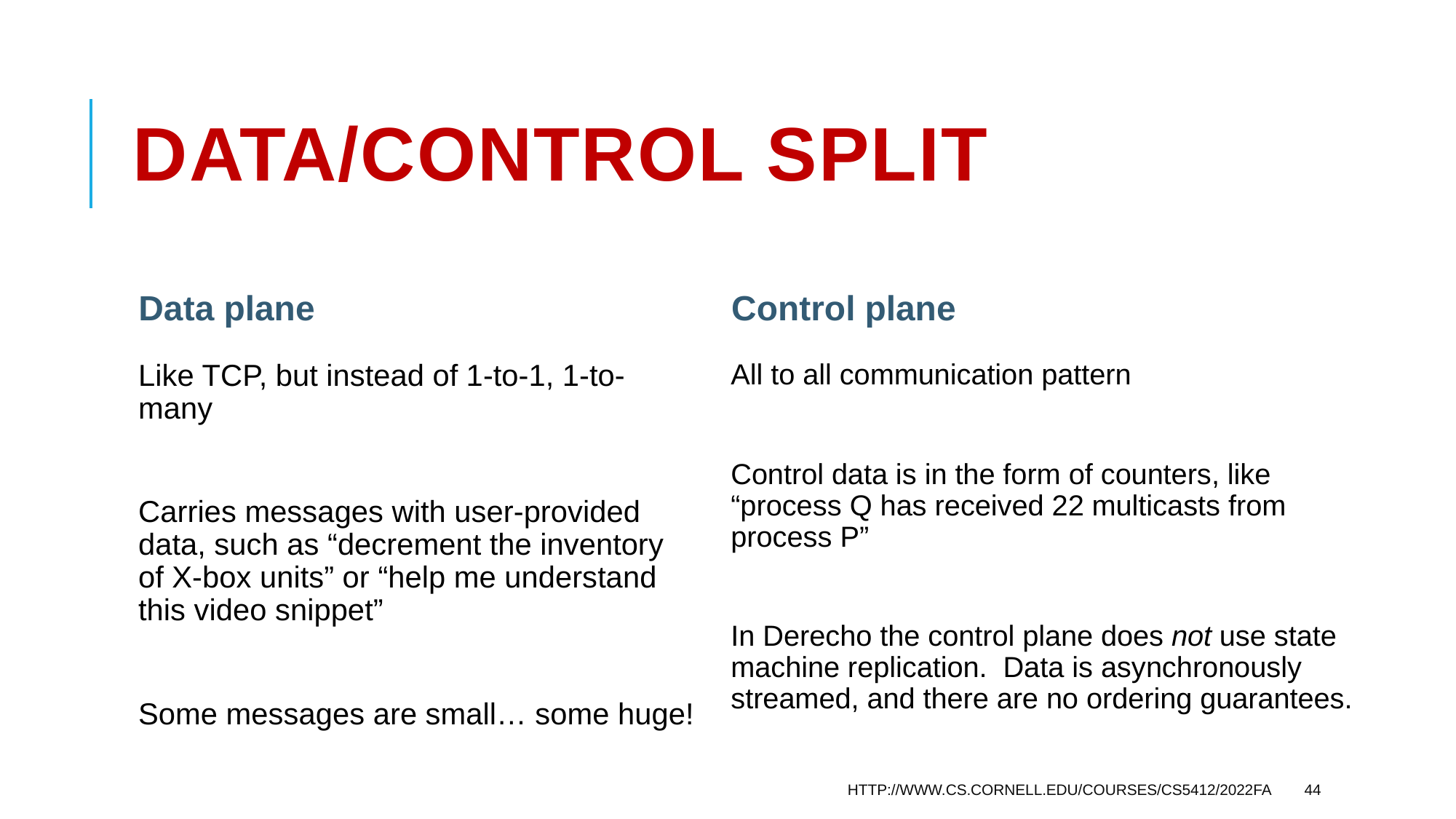

# Data/CONTROL SPLIT
Data plane
Control plane
Like TCP, but instead of 1-to-1, 1-to-many

Carries messages with user-provided data, such as “decrement the inventory of X-box units” or “help me understand this video snippet”

Some messages are small… some huge!
All to all communication pattern

Control data is in the form of counters, like “process Q has received 22 multicasts from process P”

In Derecho the control plane does not use state machine replication.  Data is asynchronously streamed, and there are no ordering guarantees.
http://www.cs.cornell.edu/courses/cs5412/2022fa
44